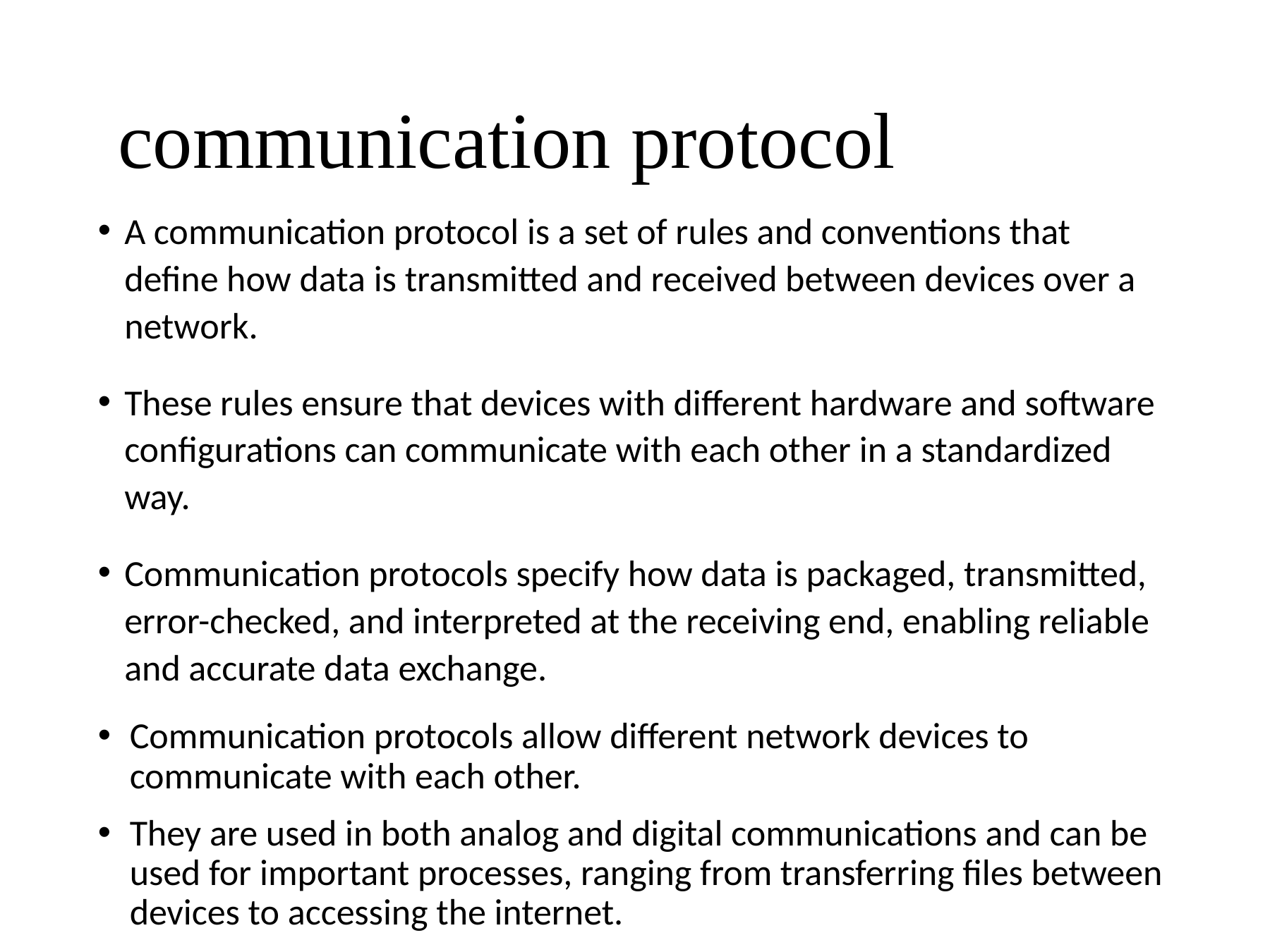

# communication protocol
A communication protocol is a set of rules and conventions that define how data is transmitted and received between devices over a network.
These rules ensure that devices with different hardware and software configurations can communicate with each other in a standardized way.
Communication protocols specify how data is packaged, transmitted, error-checked, and interpreted at the receiving end, enabling reliable and accurate data exchange.
Communication protocols allow different network devices to communicate with each other.
They are used in both analog and digital communications and can be used for important processes, ranging from transferring files between devices to accessing the internet.